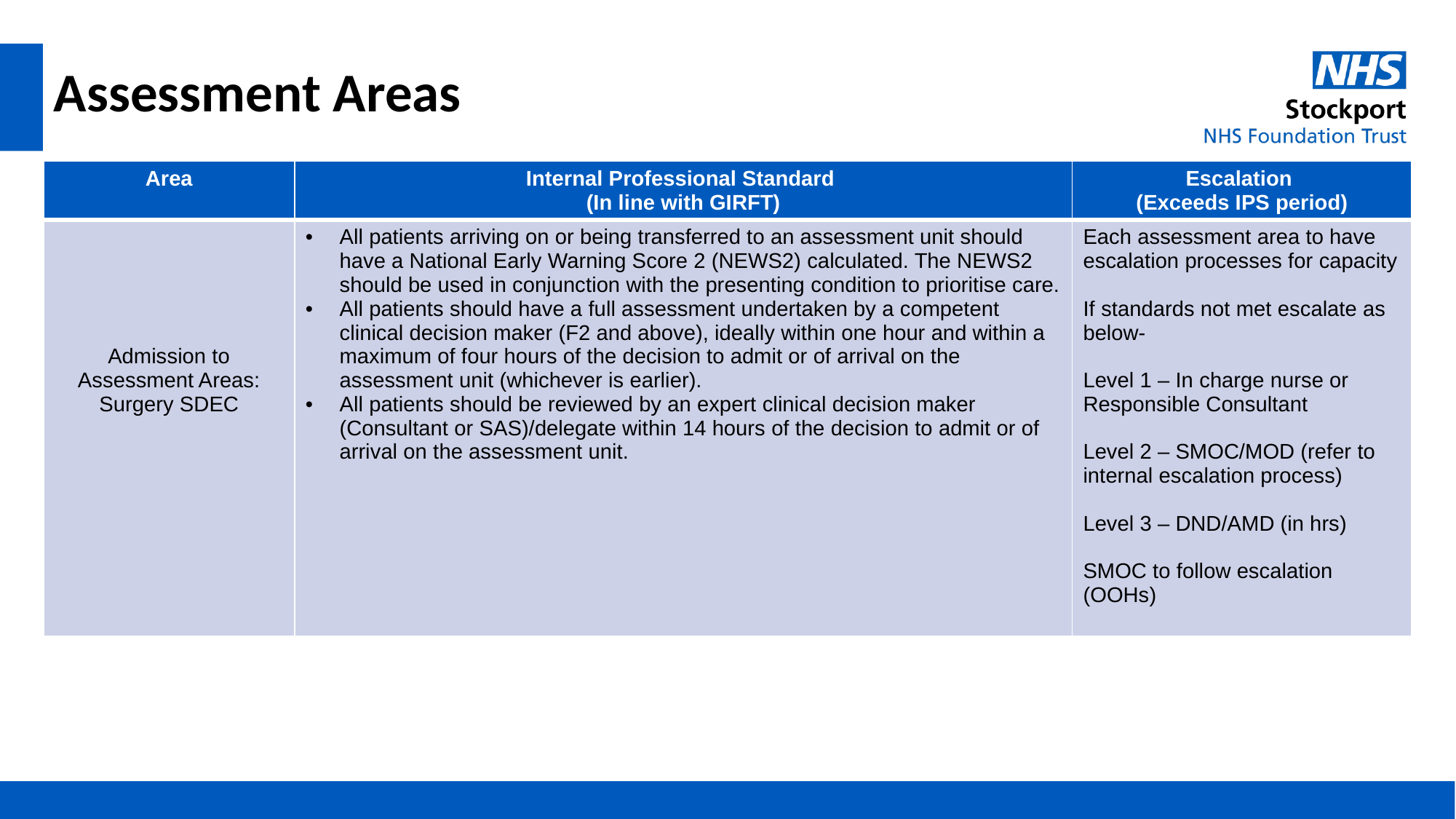

# Assessment Areas
| Area | Internal Professional Standard (In line with GIRFT) | Escalation (Exceeds IPS period) |
| --- | --- | --- |
| Admission to Assessment Areas: Surgery SDEC | All patients arriving on or being transferred to an assessment unit should have a National Early Warning Score 2 (NEWS2) calculated. The NEWS2 should be used in conjunction with the presenting condition to prioritise care. All patients should have a full assessment undertaken by a competent clinical decision maker (F2 and above), ideally within one hour and within a maximum of four hours of the decision to admit or of arrival on the assessment unit (whichever is earlier). All patients should be reviewed by an expert clinical decision maker (Consultant or SAS)/delegate within 14 hours of the decision to admit or of arrival on the assessment unit. | Each assessment area to have escalation processes for capacity If standards not met escalate as below- Level 1 – In charge nurse or Responsible Consultant Level 2 – SMOC/MOD (refer to internal escalation process) Level 3 – DND/AMD (in hrs) SMOC to follow escalation (OOHs) |